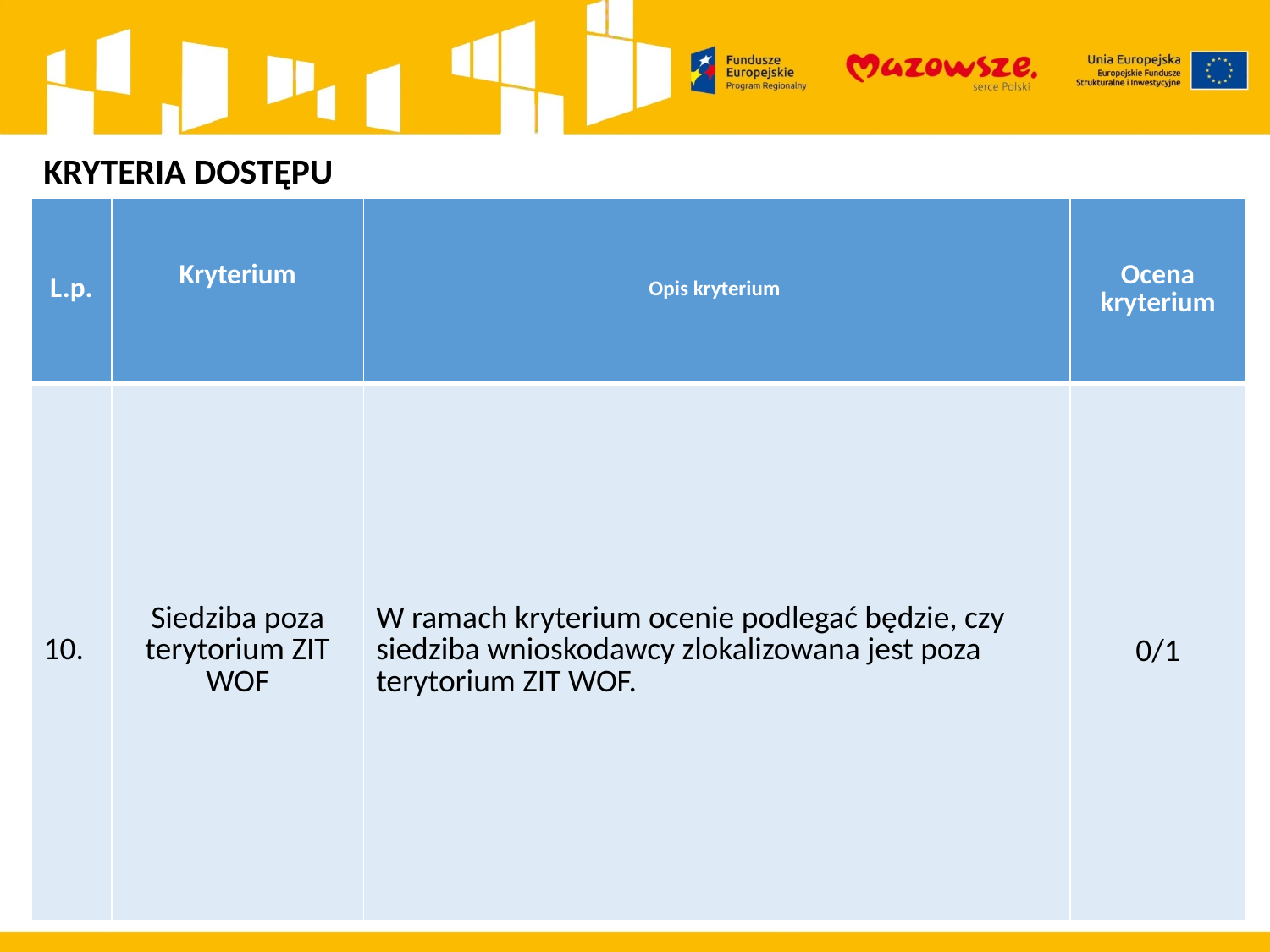

KRYTERIA DOSTĘPU
| L.p. | Kryterium | Opis kryterium | Ocena kryterium |
| --- | --- | --- | --- |
| 10. | Siedziba poza terytorium ZIT WOF | W ramach kryterium ocenie podlegać będzie, czy siedziba wnioskodawcy zlokalizowana jest poza terytorium ZIT WOF. | 0/1 |